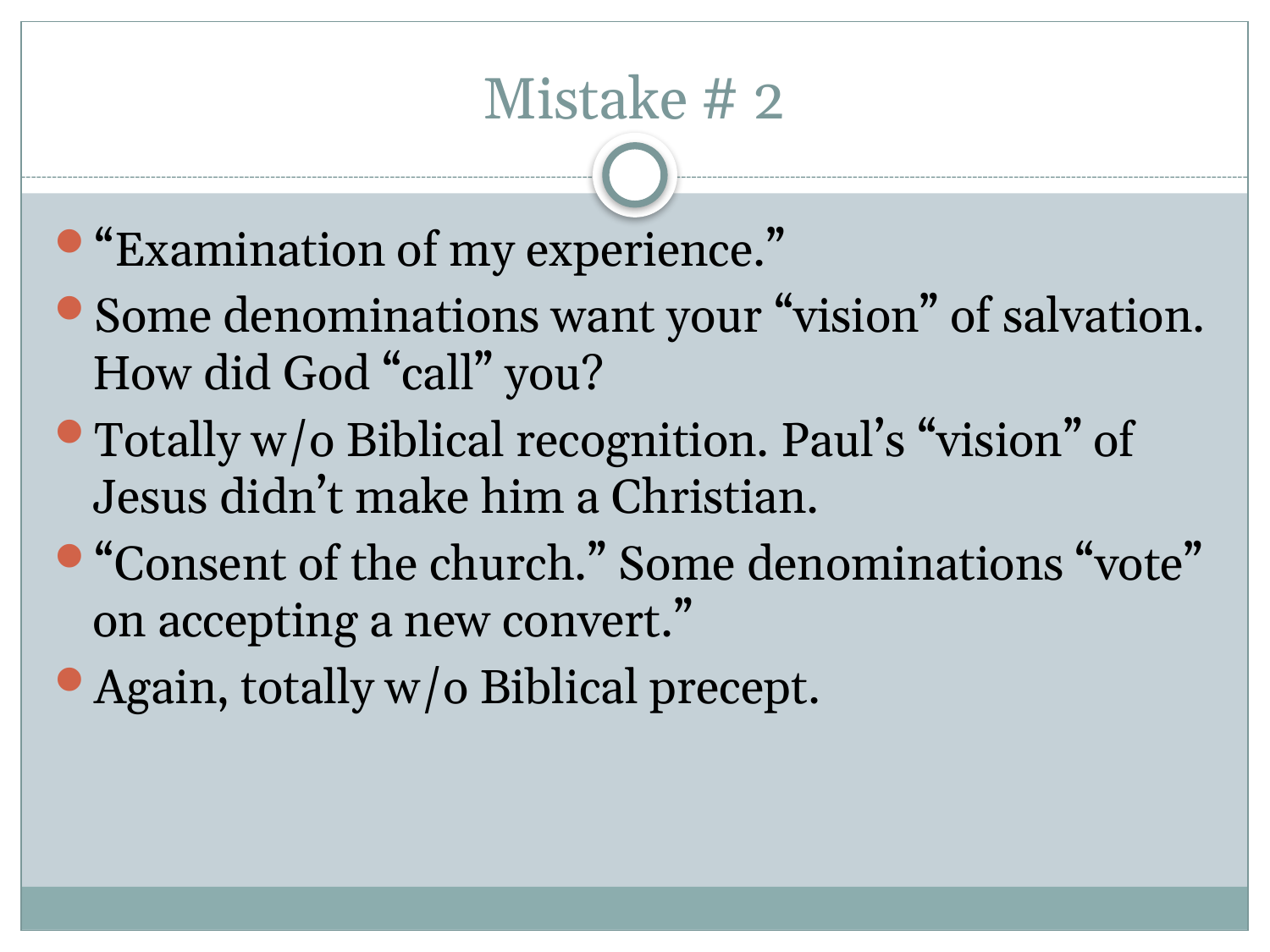

# Mistake # 2
“Examination of my experience.”
Some denominations want your “vision” of salvation. How did God “call” you?
Totally w/o Biblical recognition. Paul’s “vision” of Jesus didn’t make him a Christian.
“Consent of the church.” Some denominations “vote” on accepting a new convert.”
Again, totally w/o Biblical precept.